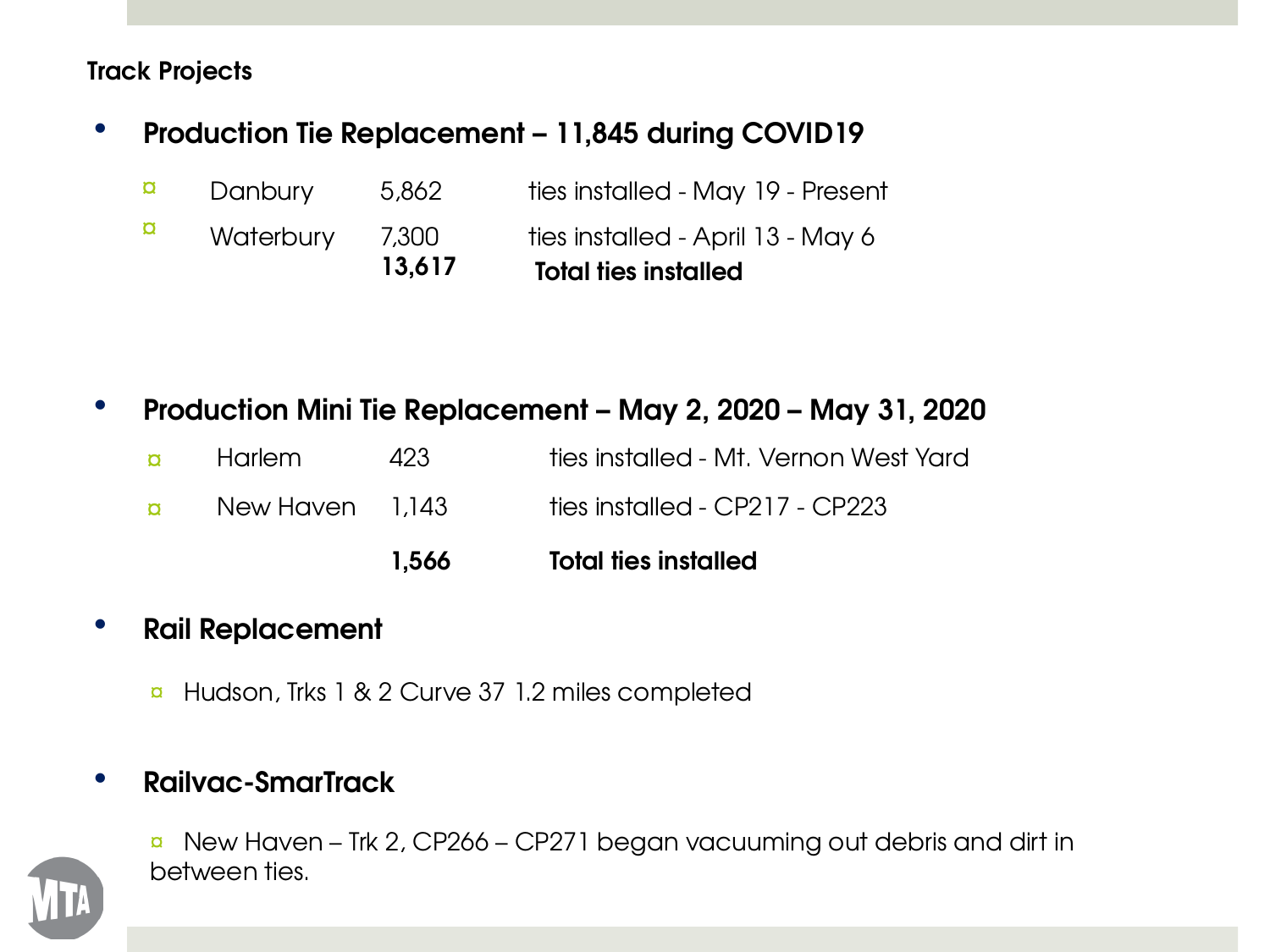

Track Projects
Production Tie Replacement – 11,845 during COVID19
| ¤ |  | Danbury |  | 5,862 | ties installed - May 19 - Present |
| --- | --- | --- | --- | --- | --- |
| ¤ |  | Waterbury |  | 7,300 | ties installed - April 13 - May 6 |
|  |  |  |  | 13,617 | Total ties installed |
Production Mini Tie Replacement – May 2, 2020 – May 31, 2020
| ¤ |  | Harlem |  | 423 | ties installed - Mt. Vernon West Yard |
| --- | --- | --- | --- | --- | --- |
| ¤ |  | New Haven |  | 1,143 | ties installed - CP217 - CP223 |
|  |  |  |  | 1,566 | Total ties installed |
Rail Replacement
¤   Hudson, Trks 1 & 2 Curve 37 1.2 miles completed
Railvac-SmarTrack
¤   New Haven – Trk 2, CP266 – CP271 began vacuuming out debris and dirt in between ties.